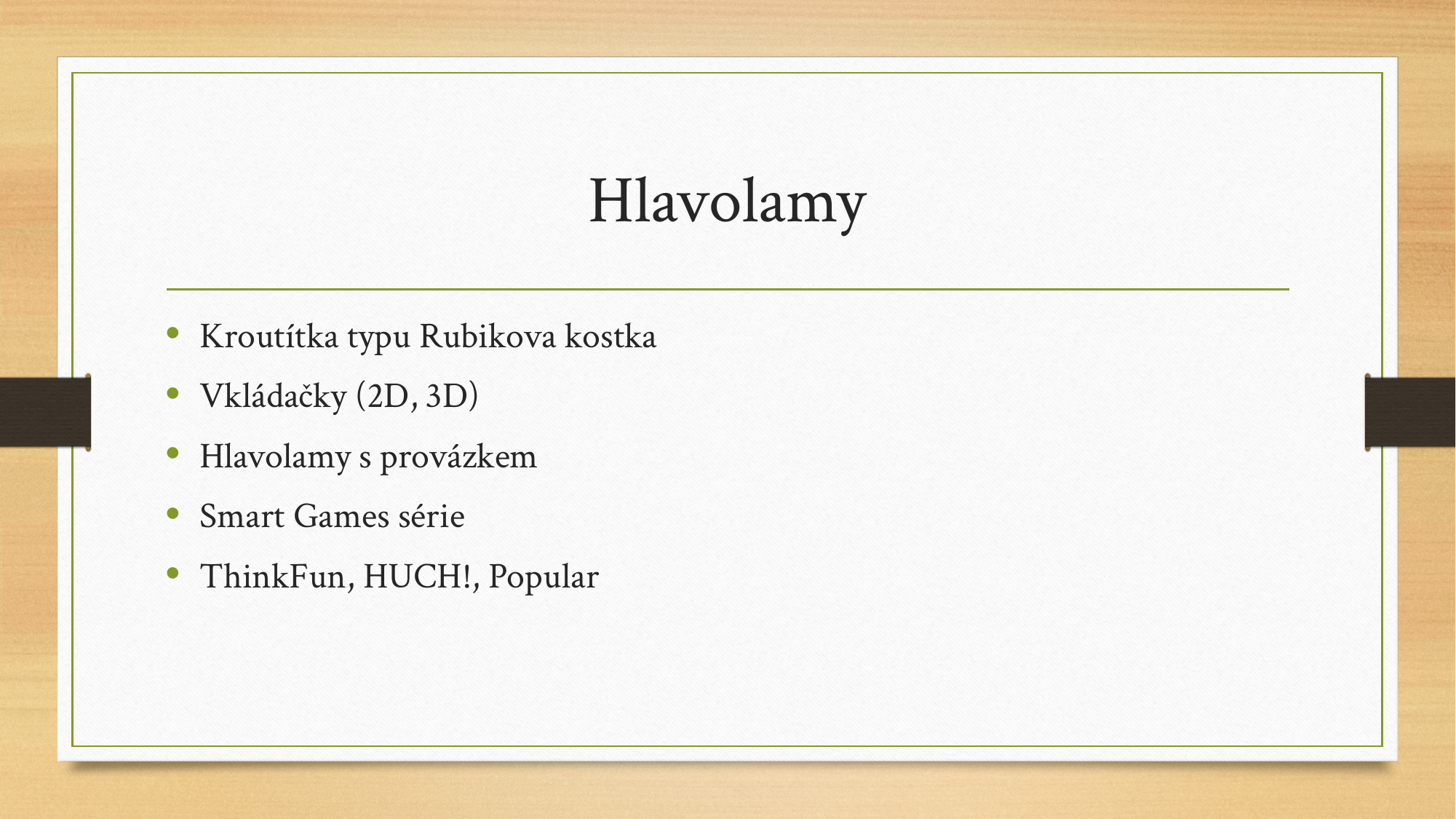

# Hlavolamy
Kroutítka typu Rubikova kostka
Vkládačky (2D, 3D)
Hlavolamy s provázkem
Smart Games série
ThinkFun, HUCH!, Popular